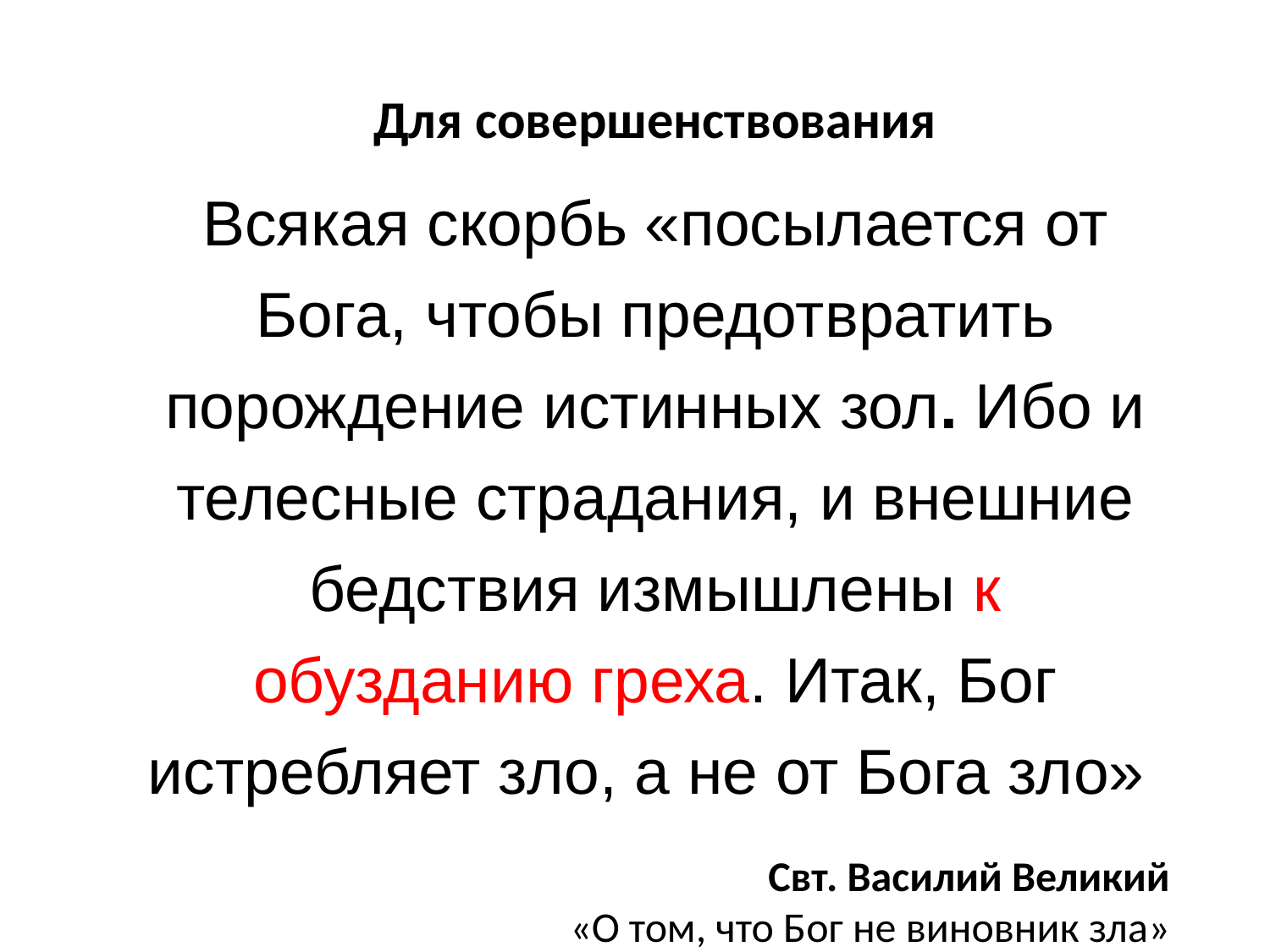

Для совершенствования
Всякая скорбь «посылается от Бога, чтобы предотвратить порождение истинных зол. Ибо и телесные страдания, и внешние бедствия измышлены к обузданию греха. Итак, Бог истребляет зло, а не от Бога зло»
Свт. Василий Великий
«О том, что Бог не виновник зла»